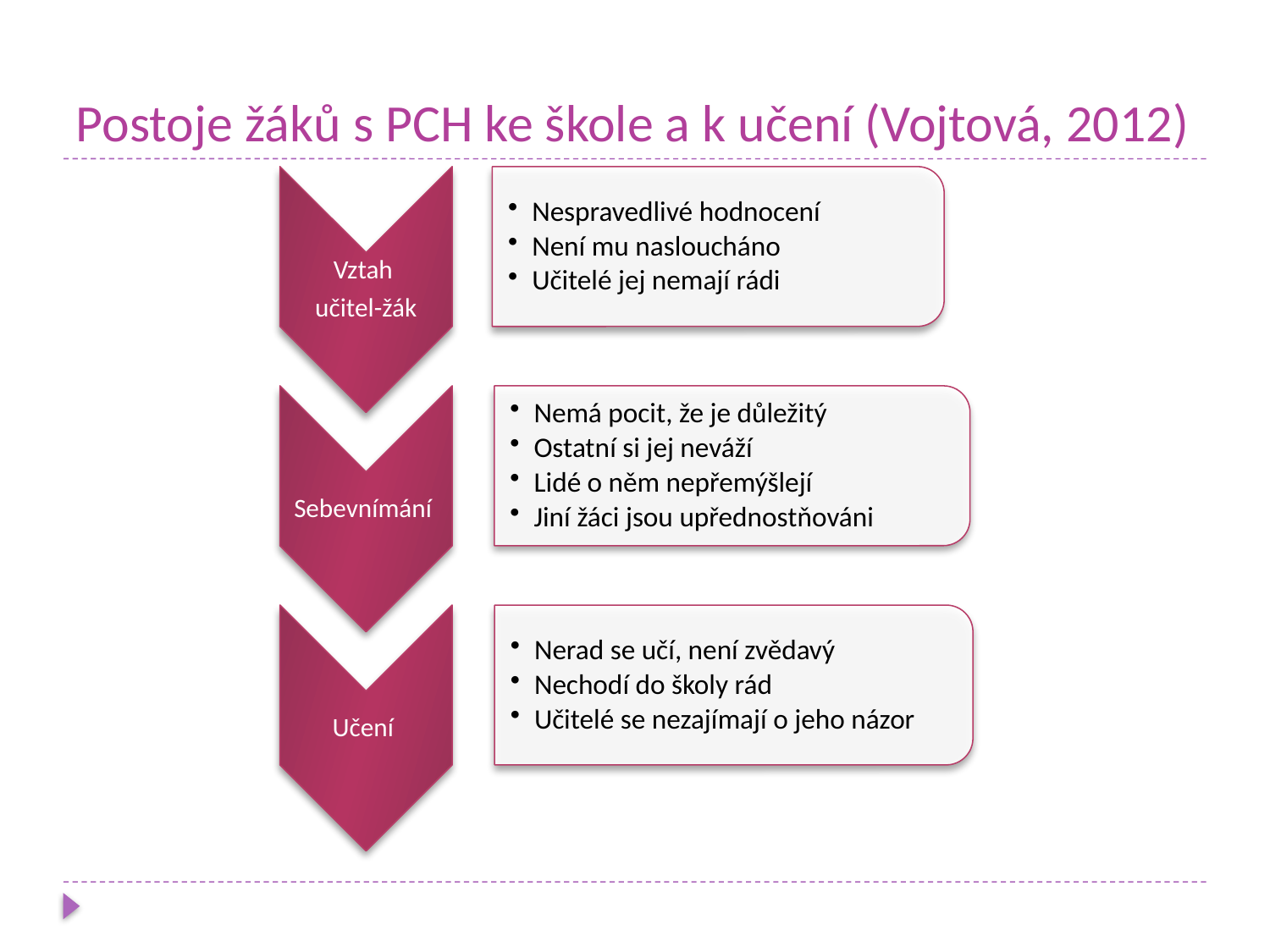

# Postoje žáků s PCH ke škole a k učení (Vojtová, 2012)
Vztah
učitel-žák
Nespravedlivé hodnocení
Není mu nasloucháno
Učitelé jej nemají rádi
Sebevnímání
Nemá pocit, že je důležitý
Ostatní si jej neváží
Lidé o něm nepřemýšlejí
Jiní žáci jsou upřednostňováni
Učení
Nerad se učí, není zvědavý
Nechodí do školy rád
Učitelé se nezajímají o jeho názor